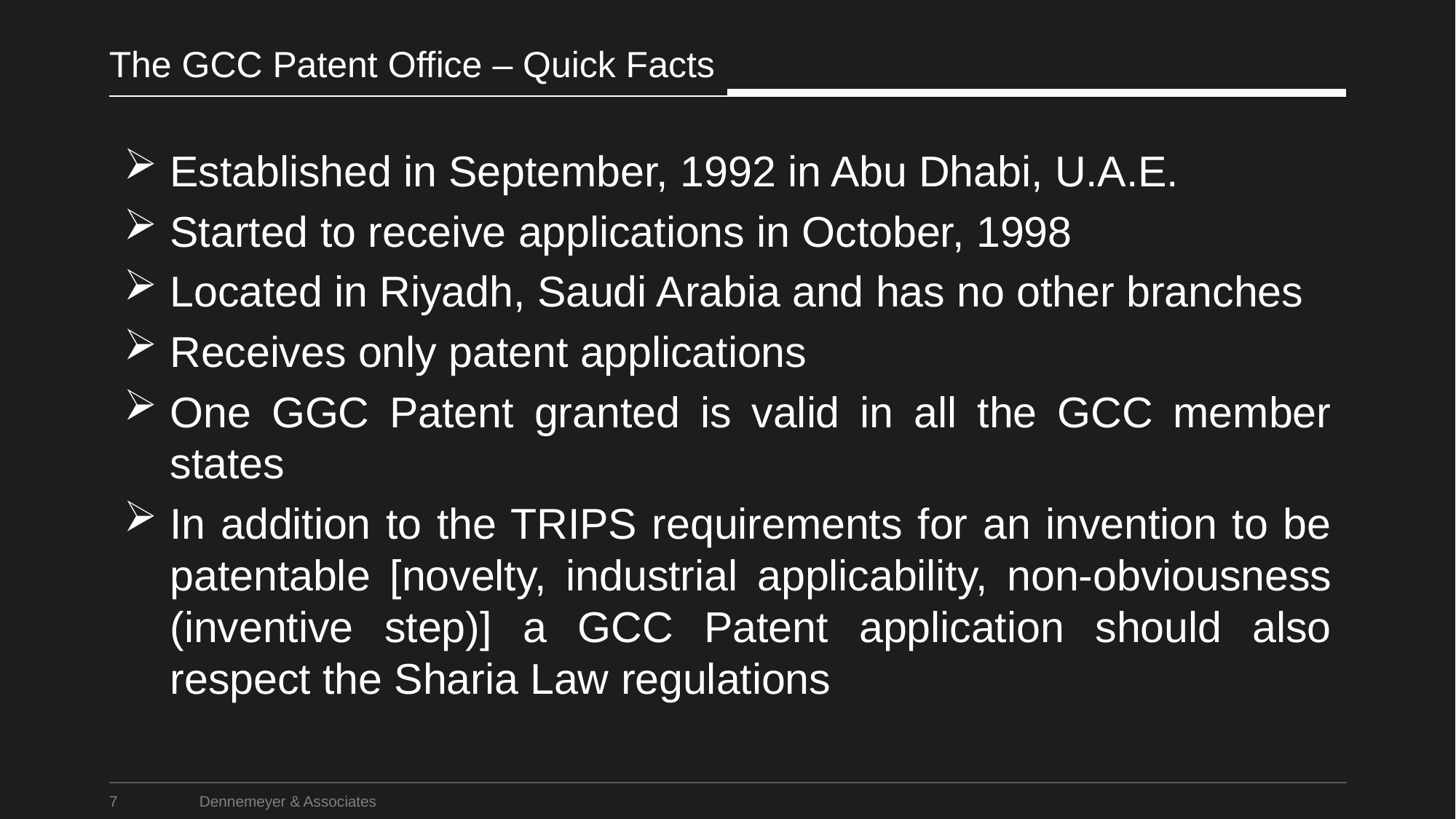

# The GCC Patent Office – Quick Facts
Established in September, 1992 in Abu Dhabi, U.A.E.
Started to receive applications in October, 1998
Located in Riyadh, Saudi Arabia and has no other branches
Receives only patent applications
One GGC Patent granted is valid in all the GCC member states
In addition to the TRIPS requirements for an invention to be patentable [novelty, industrial applicability, non-obviousness (inventive step)] a GCC Patent application should also respect the Sharia Law regulations